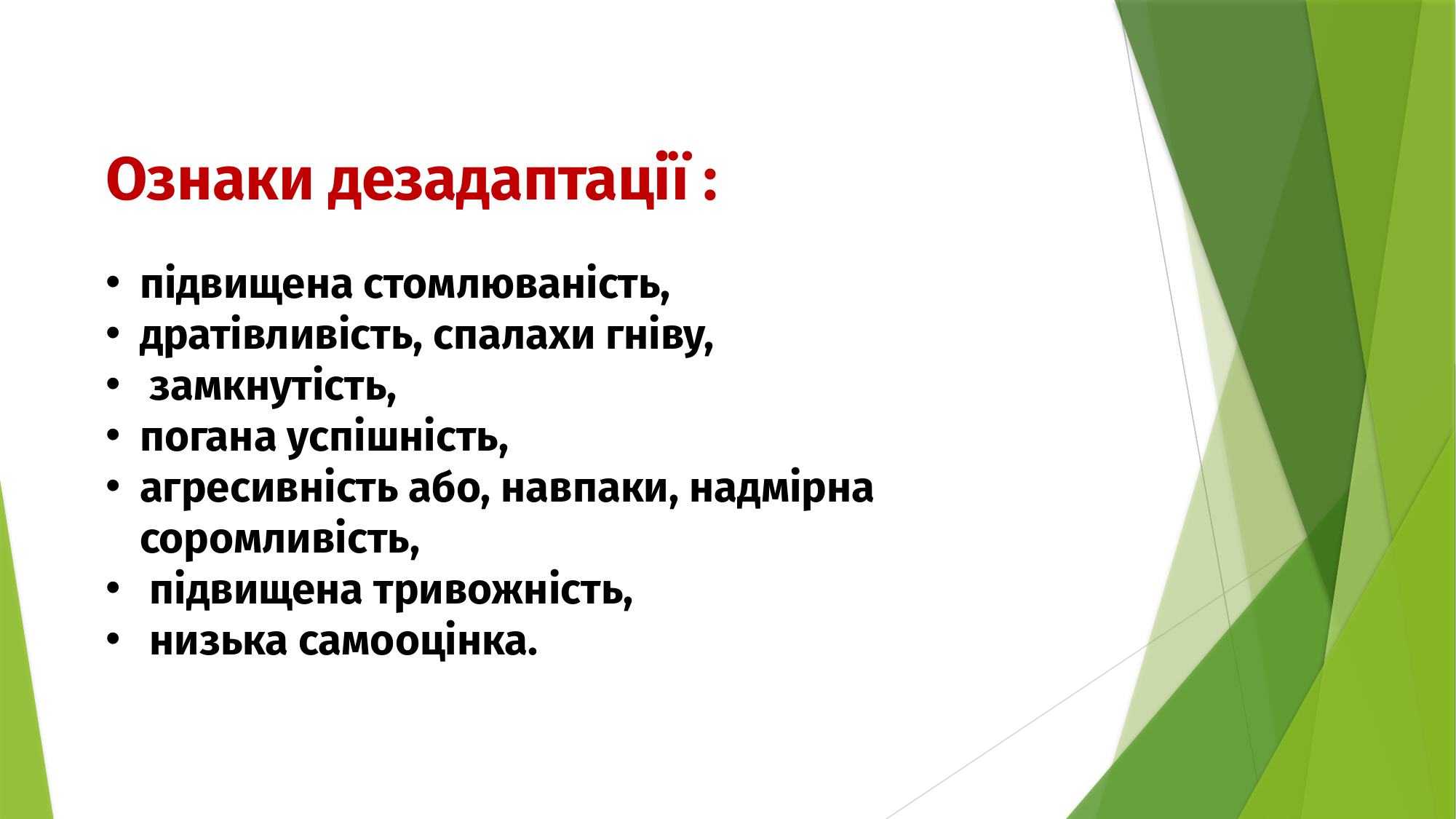

Ознаки дезадаптації :

підвищена стомлюваність,
дратівливість, спалахи гніву,
 замкнутість,
погана успішність,
агресивність або, навпаки, надмірна соромливість,
 підвищена тривожність,
 низька самооцінка.